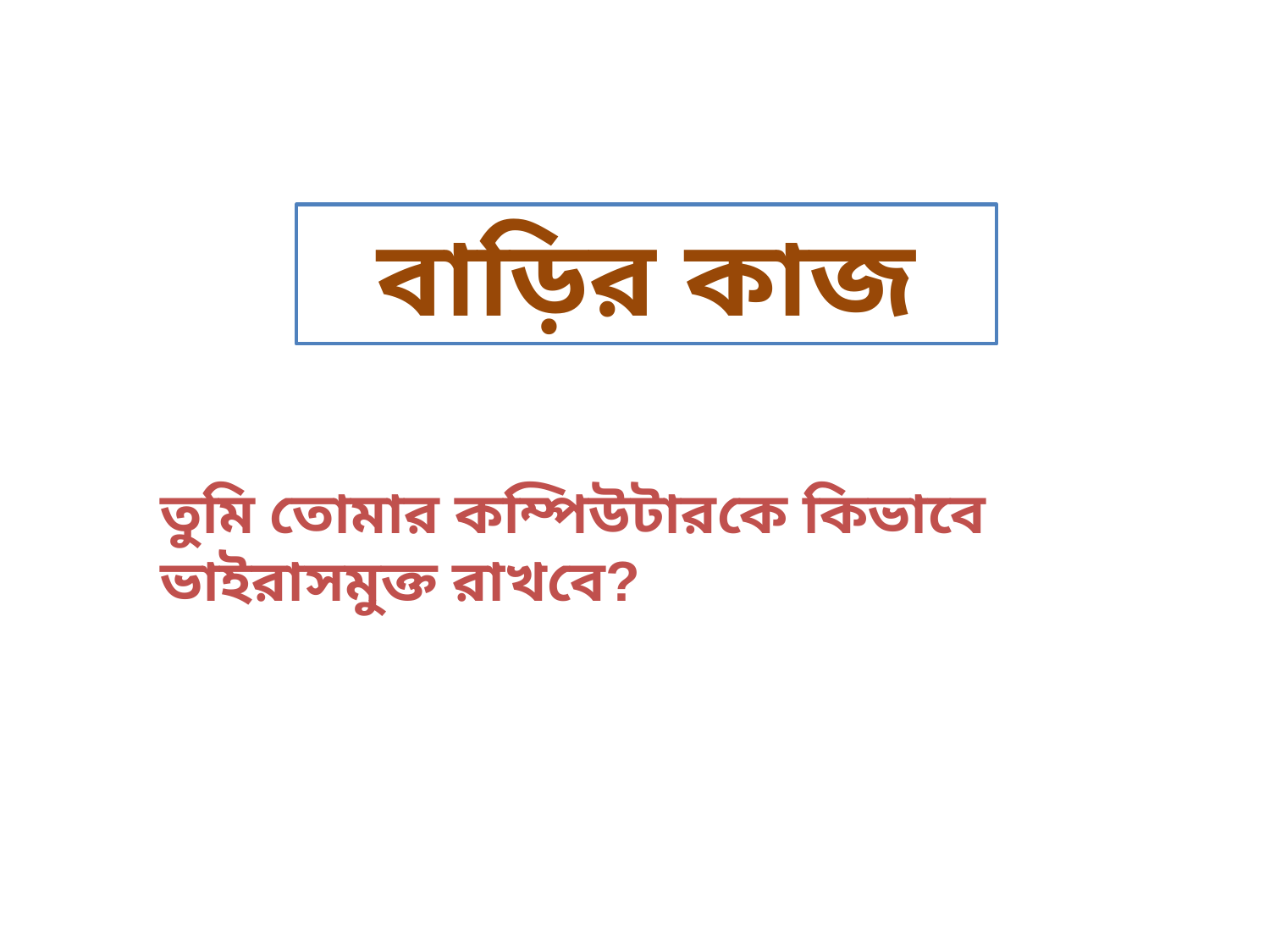

বাড়ির কাজ
তুমি তোমার কম্পিউটারকে কিভাবে ভাইরাসমুক্ত রাখবে?